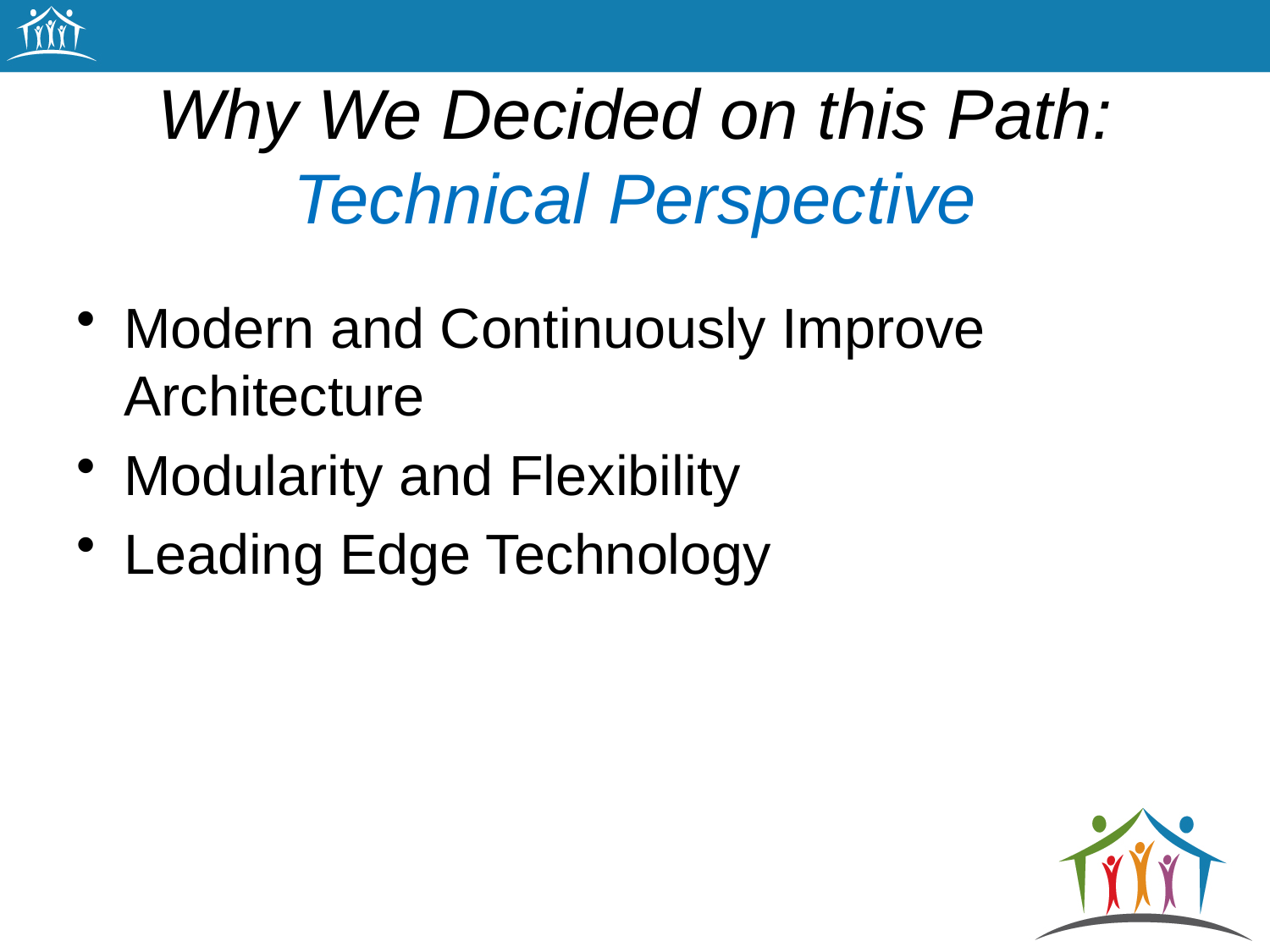

# Why We Decided on this Path: Technical Perspective
Modern and Continuously Improve Architecture
Modularity and Flexibility
Leading Edge Technology